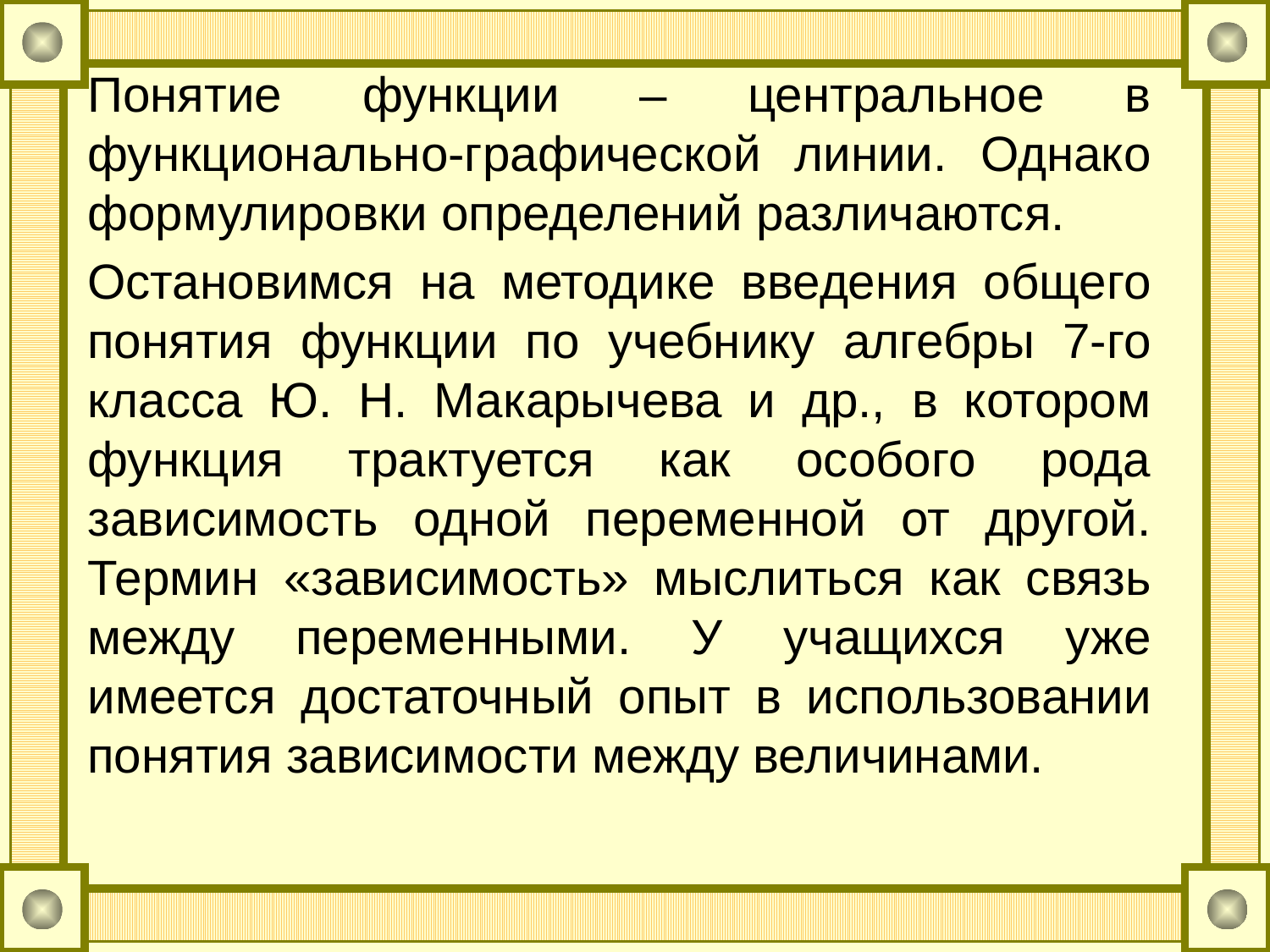

Понятие функции ‒ центральное в функционально-графической линии. Однако формулировки определений различаются.
Остановимся на методике введения общего понятия функции по учебнику алгебры 7-го класса Ю. Н. Макарычева и др., в котором функция трактуется как особого рода зависимость одной переменной от другой. Термин «зависимость» мыслиться как связь между переменными. У учащихся уже имеется достаточный опыт в использовании понятия зависимости между величинами.